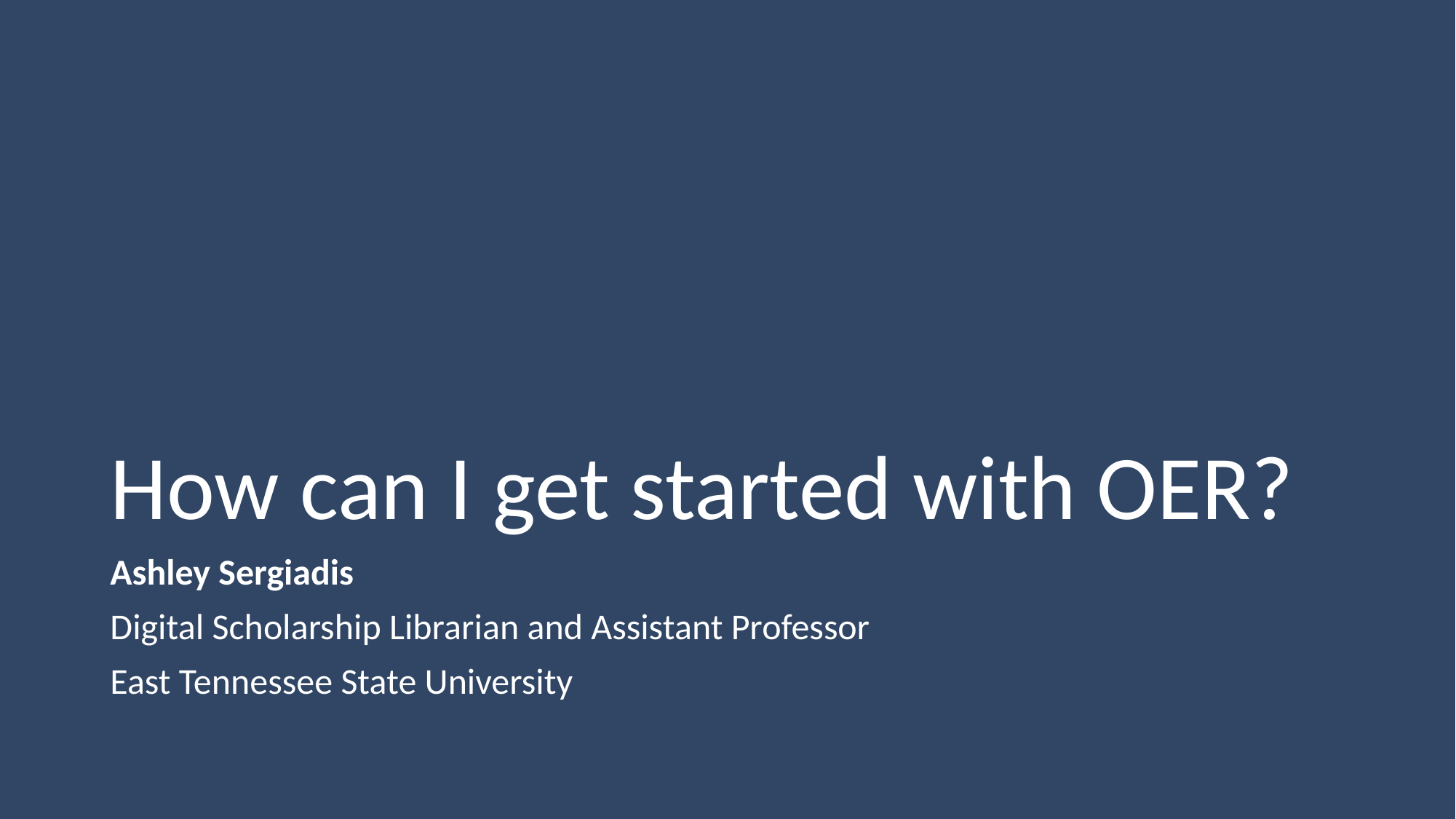

# How can I get started with OER?
Ashley Sergiadis
Digital Scholarship Librarian and Assistant Professor
East Tennessee State University